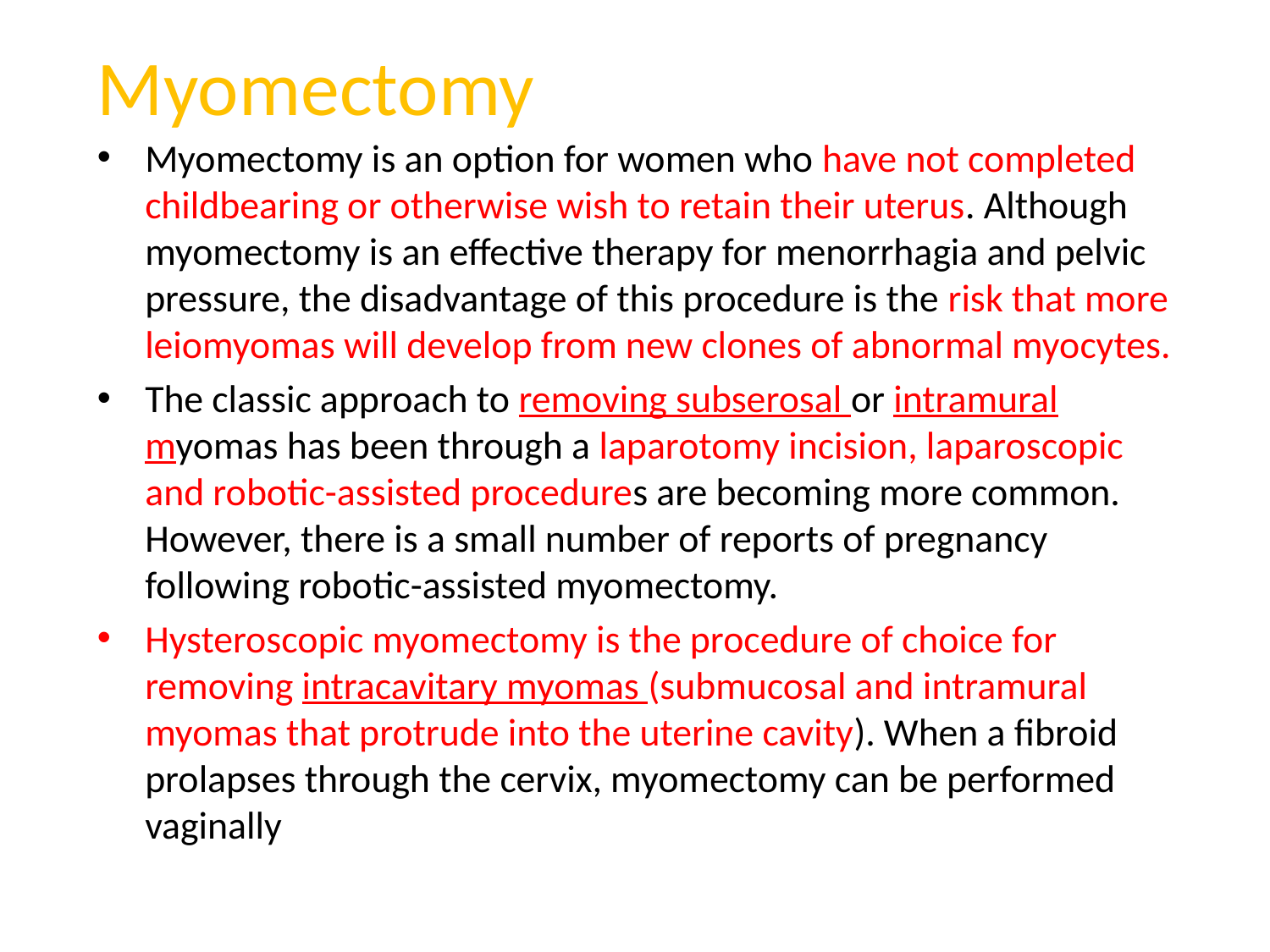

# Myomectomy
Myomectomy is an option for women who have not completed childbearing or otherwise wish to retain their uterus. Although myomectomy is an effective therapy for menorrhagia and pelvic pressure, the disadvantage of this procedure is the risk that more leiomyomas will develop from new clones of abnormal myocytes.
The classic approach to removing subserosal or intramural myomas has been through a laparotomy incision, laparoscopic and robotic-assisted procedures are becoming more common. However, there is a small number of reports of pregnancy following robotic-assisted myomectomy.
Hysteroscopic myomectomy is the procedure of choice for removing intracavitary myomas (submucosal and intramural myomas that protrude into the uterine cavity). When a fibroid prolapses through the cervix, myomectomy can be performed vaginally